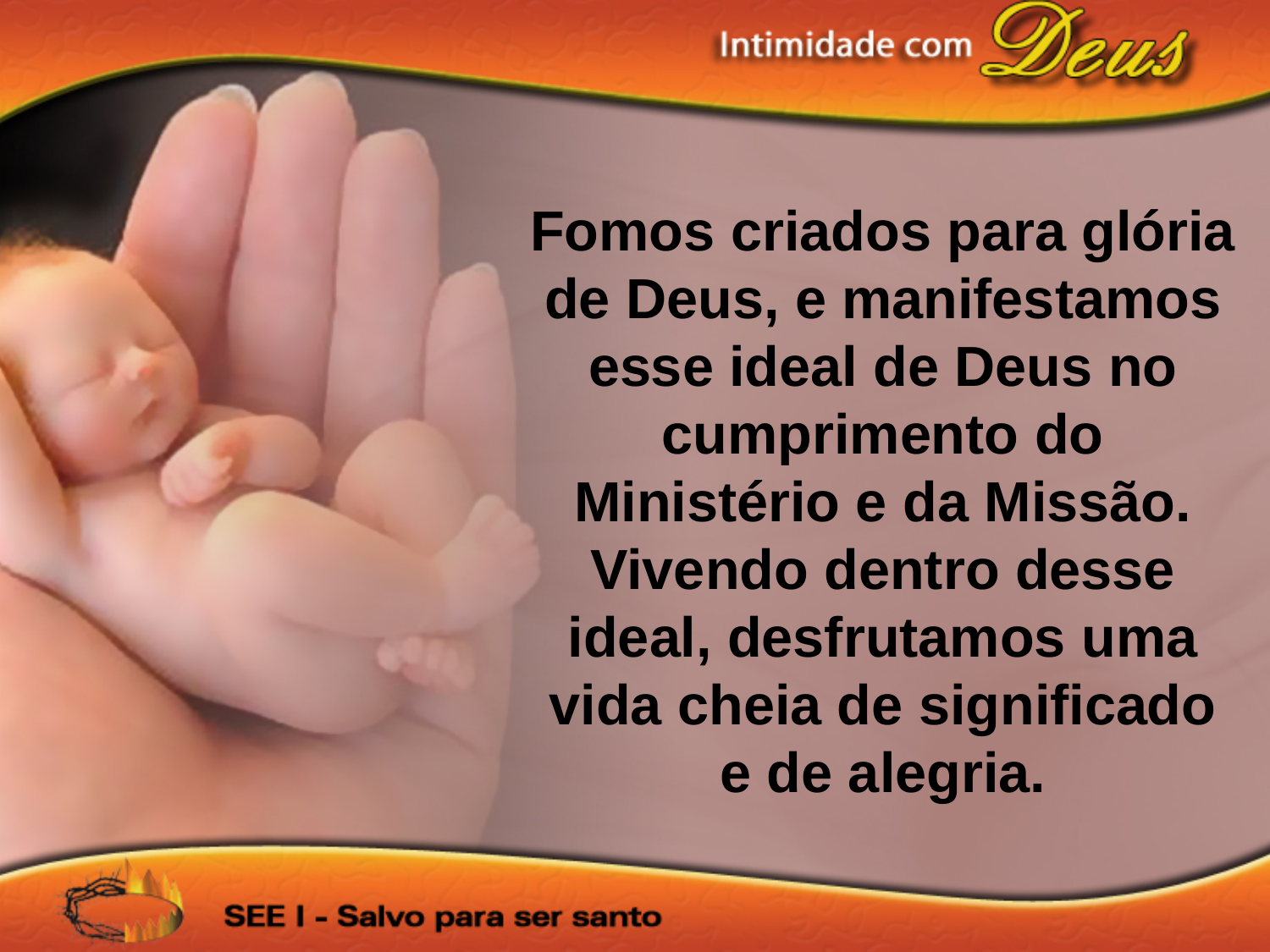

Fomos criados para glória de Deus, e manifestamos esse ideal de Deus no cumprimento do Ministério e da Missão.
Vivendo dentro desse ideal, desfrutamos uma vida cheia de significado e de alegria.